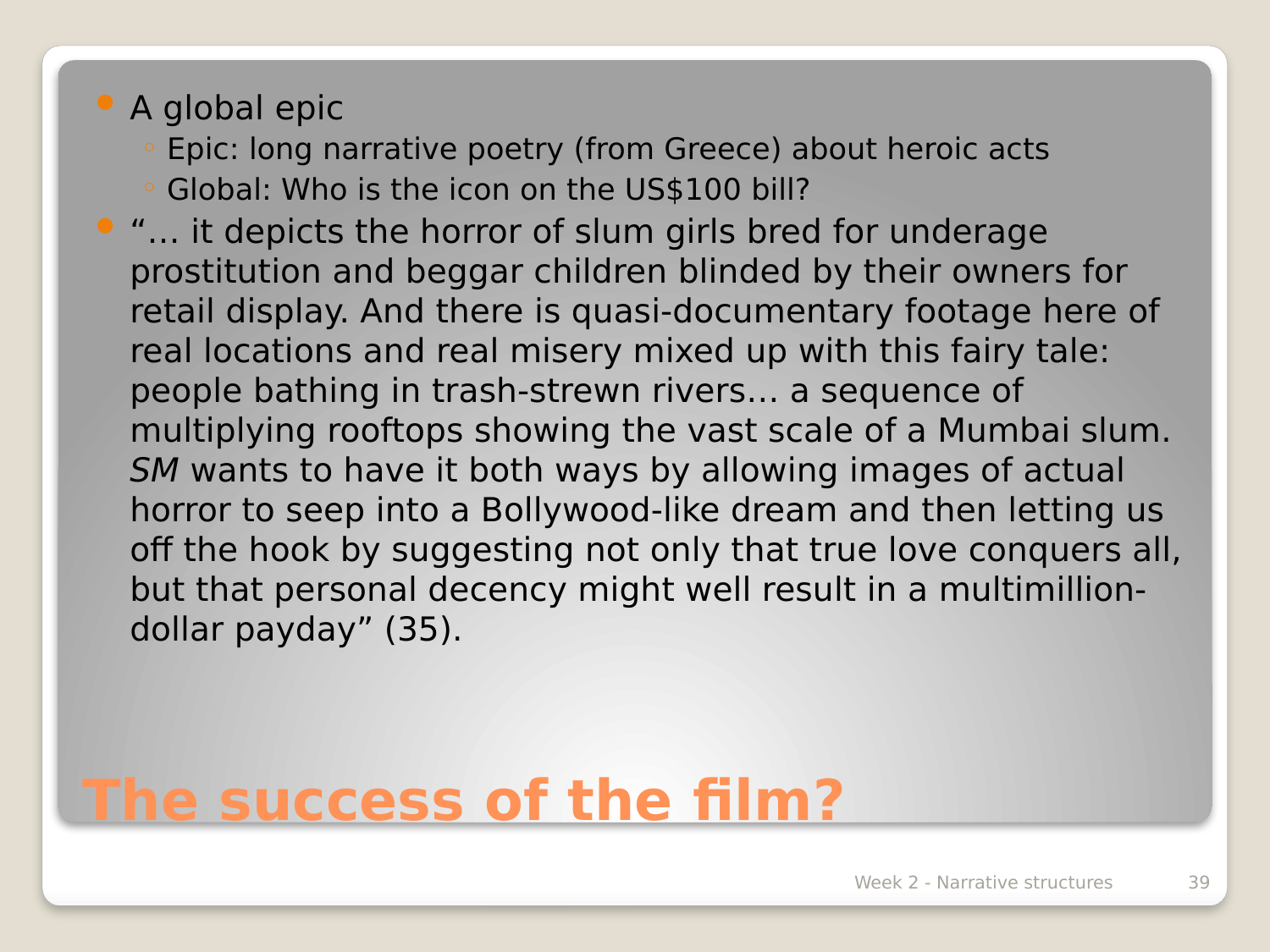

A global epic
Epic: long narrative poetry (from Greece) about heroic acts
Global: Who is the icon on the US$100 bill?
“… it depicts the horror of slum girls bred for underage prostitution and beggar children blinded by their owners for retail display. And there is quasi-documentary footage here of real locations and real misery mixed up with this fairy tale: people bathing in trash-strewn rivers… a sequence of multiplying rooftops showing the vast scale of a Mumbai slum. SM wants to have it both ways by allowing images of actual horror to seep into a Bollywood-like dream and then letting us off the hook by suggesting not only that true love conquers all, but that personal decency might well result in a multimillion-dollar payday” (35).
# The success of the film?
Week 2 - Narrative structures
39